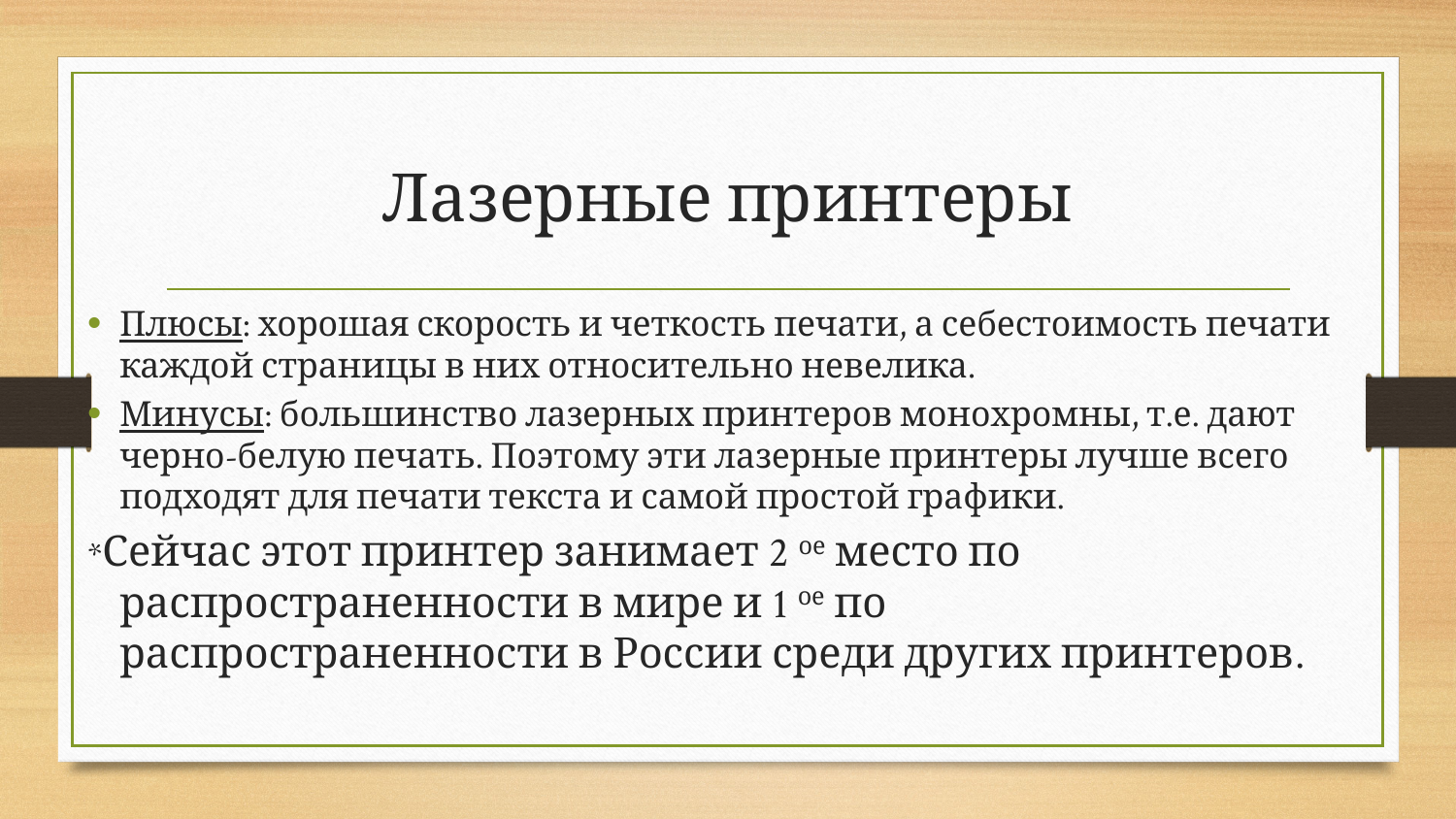

# Лазерные принтеры
Плюсы: хорошая скорость и четкость печати, а себестоимость печати каждой страницы в них относительно невелика.
Минусы: большинство лазерных принтеров монохромны, т.е. дают черно-белую печать. Поэтому эти лазерные принтеры лучше всего подходят для печати текста и самой простой графики.
*Сейчас этот принтер занимает 2 ое место по распространенности в мире и 1 ое по распространенности в России среди других принтеров.